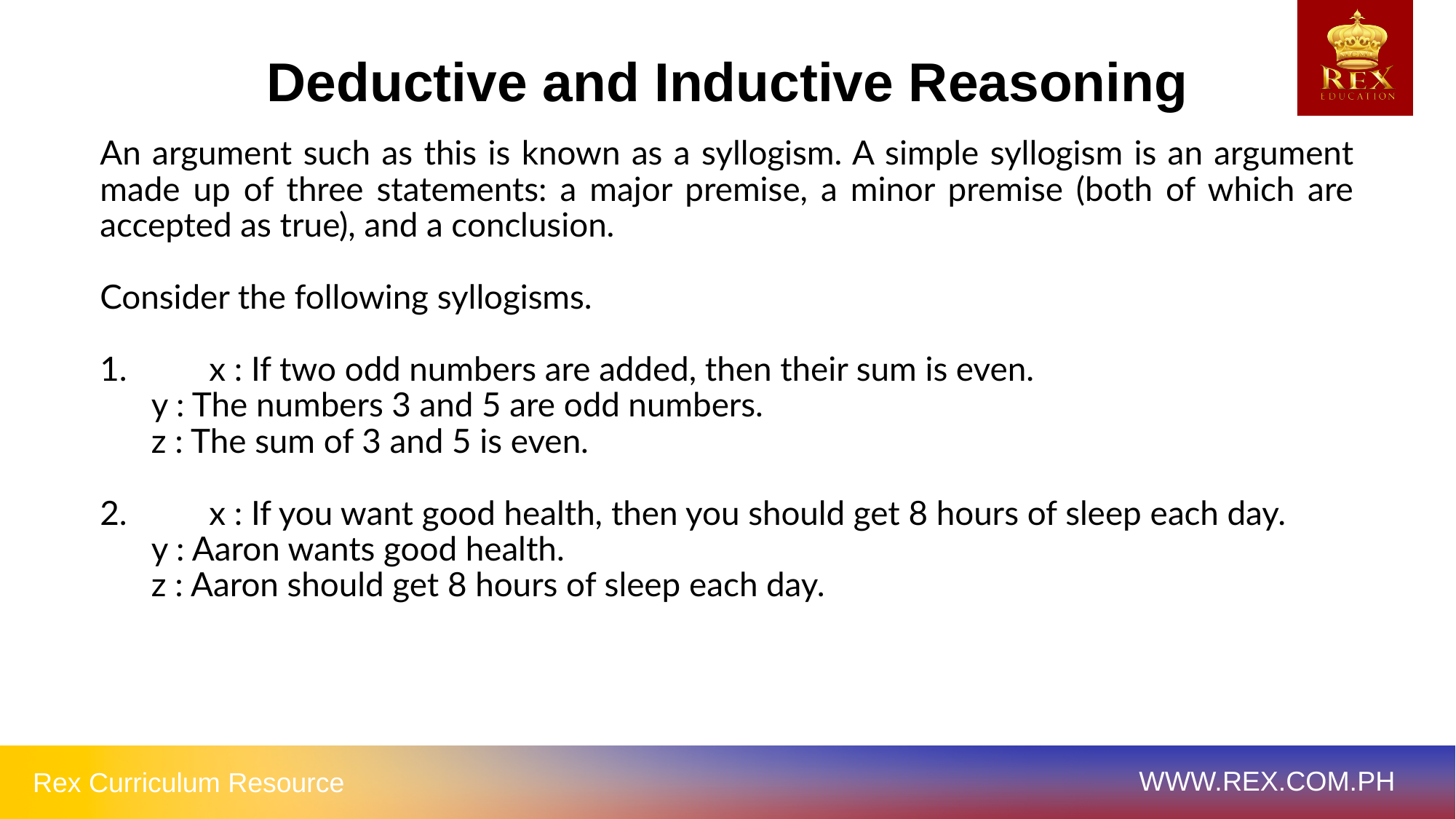

# Deductive and Inductive Reasoning
An argument such as this is known as a syllogism. A simple syllogism is an argument made up of three statements: a major premise, a minor premise (both of which are accepted as true), and a conclusion.

Consider the following syllogisms.

1. 	x : If two odd numbers are added, then their sum is even.
      y : The numbers 3 and 5 are odd numbers.
      z : The sum of 3 and 5 is even.

2. 	x : If you want good health, then you should get 8 hours of sleep each day.
      y : Aaron wants good health.
      z : Aaron should get 8 hours of sleep each day.